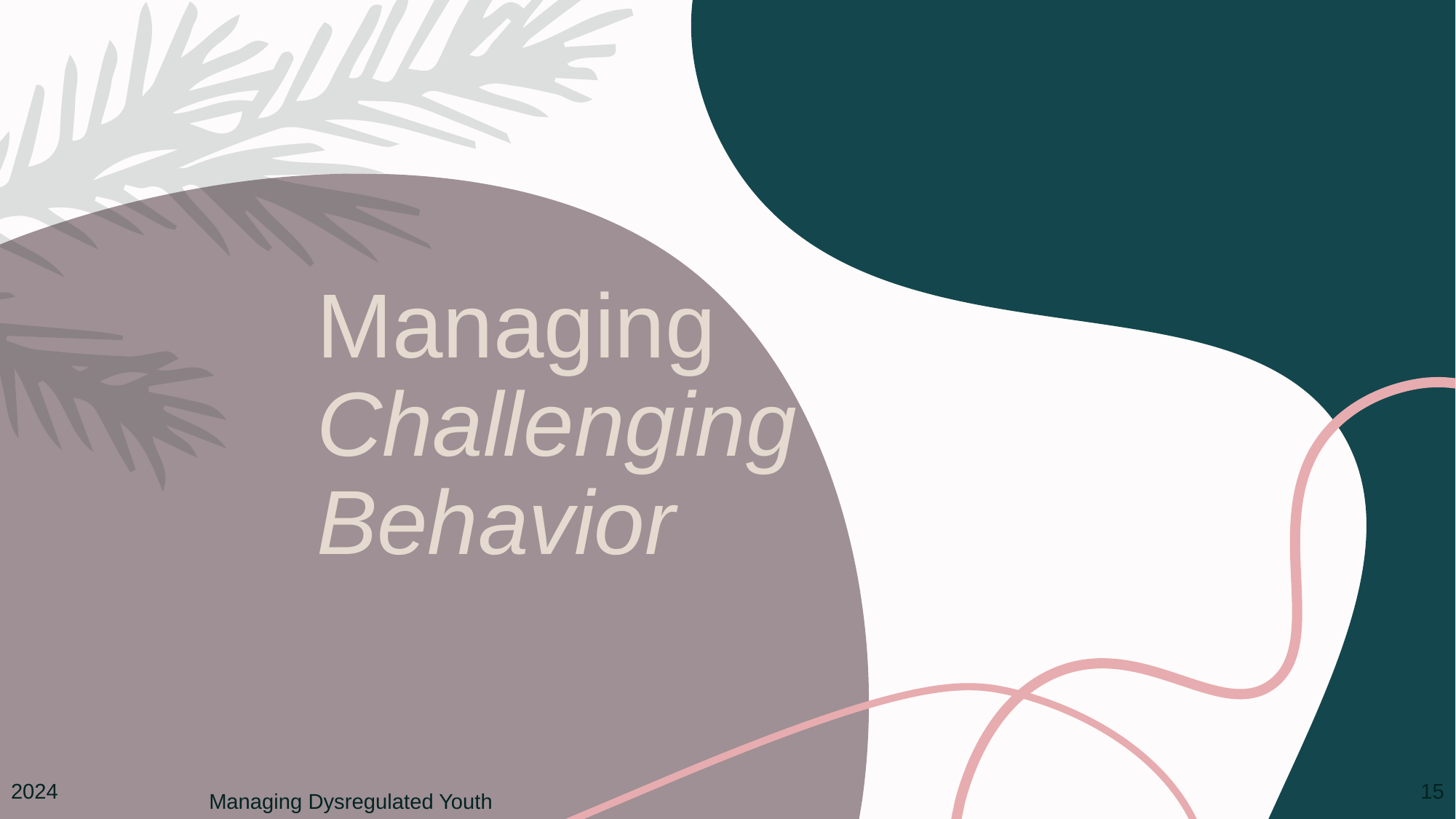

# Managing Challenging Behavior
2024
15
Managing Dysregulated Youth